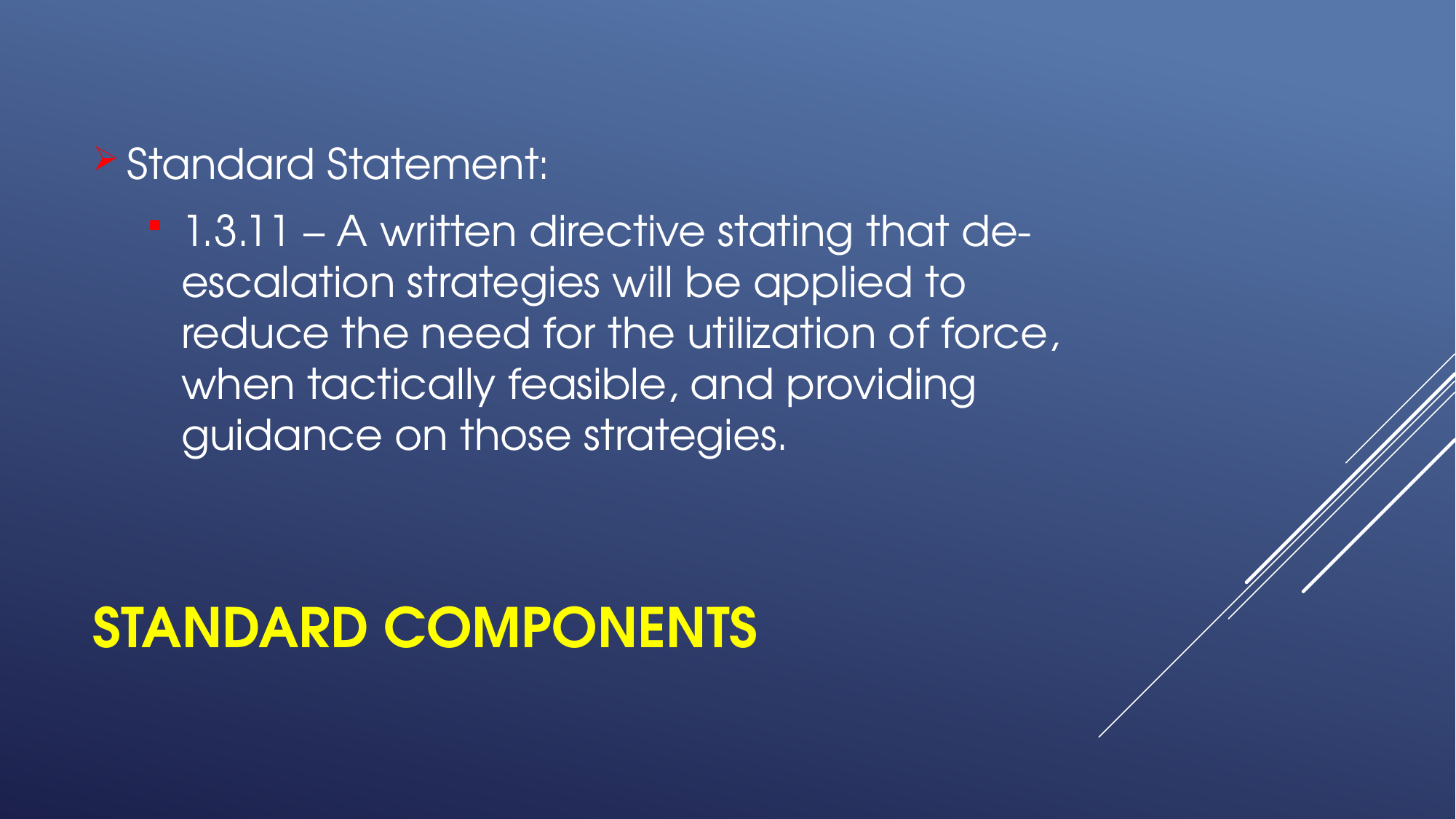

Standard Statement:
1.3.11 – A written directive stating that de-escalation strategies will be applied to reduce the need for the utilization of force, when tactically feasible, and providing guidance on those strategies.
# Standard Components